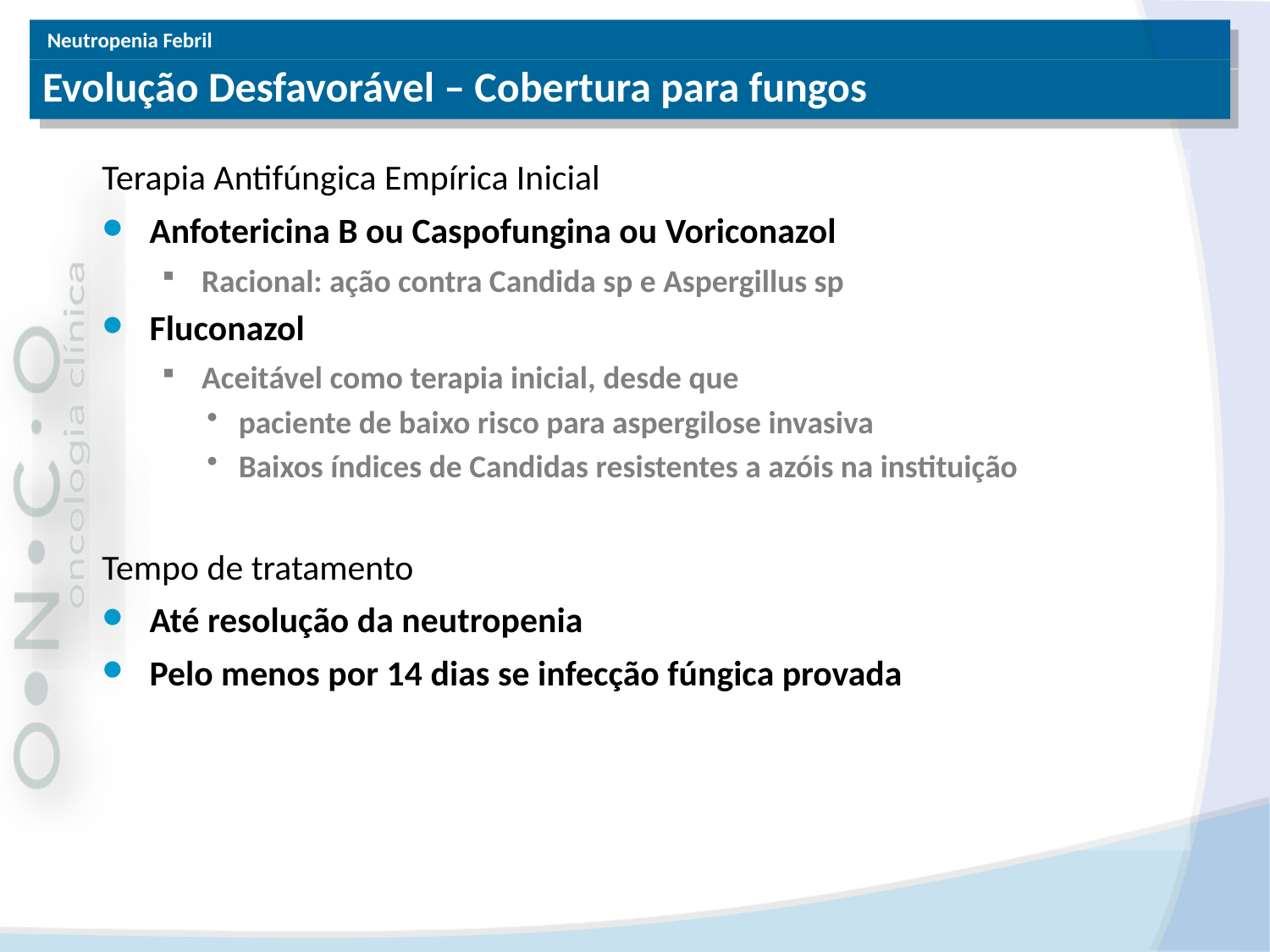

# Evolução Desfavorável – Cobertura para fungos
Terapia Antifúngica Empírica Inicial
Anfotericina B ou Caspofungina ou Voriconazol
Racional: ação contra Candida sp e Aspergillus sp
Fluconazol
Aceitável como terapia inicial, desde que
paciente de baixo risco para aspergilose invasiva
Baixos índices de Candidas resistentes a azóis na instituição

Tempo de tratamento
Até resolução da neutropenia
Pelo menos por 14 dias se infecção fúngica provada